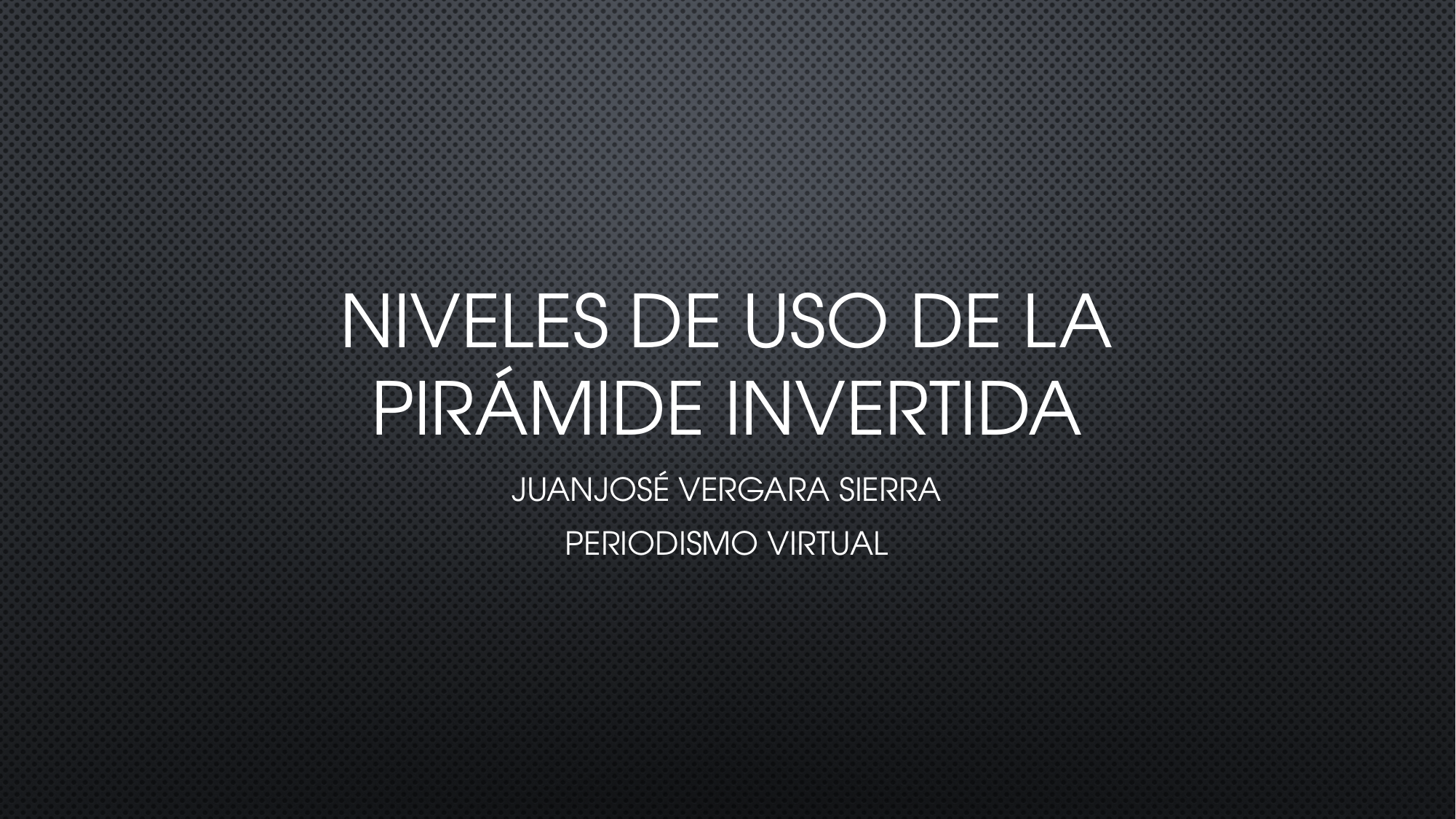

# Niveles de uso de la pirámide invertida
Juanjosé Vergara Sierra
Periodismo virtual